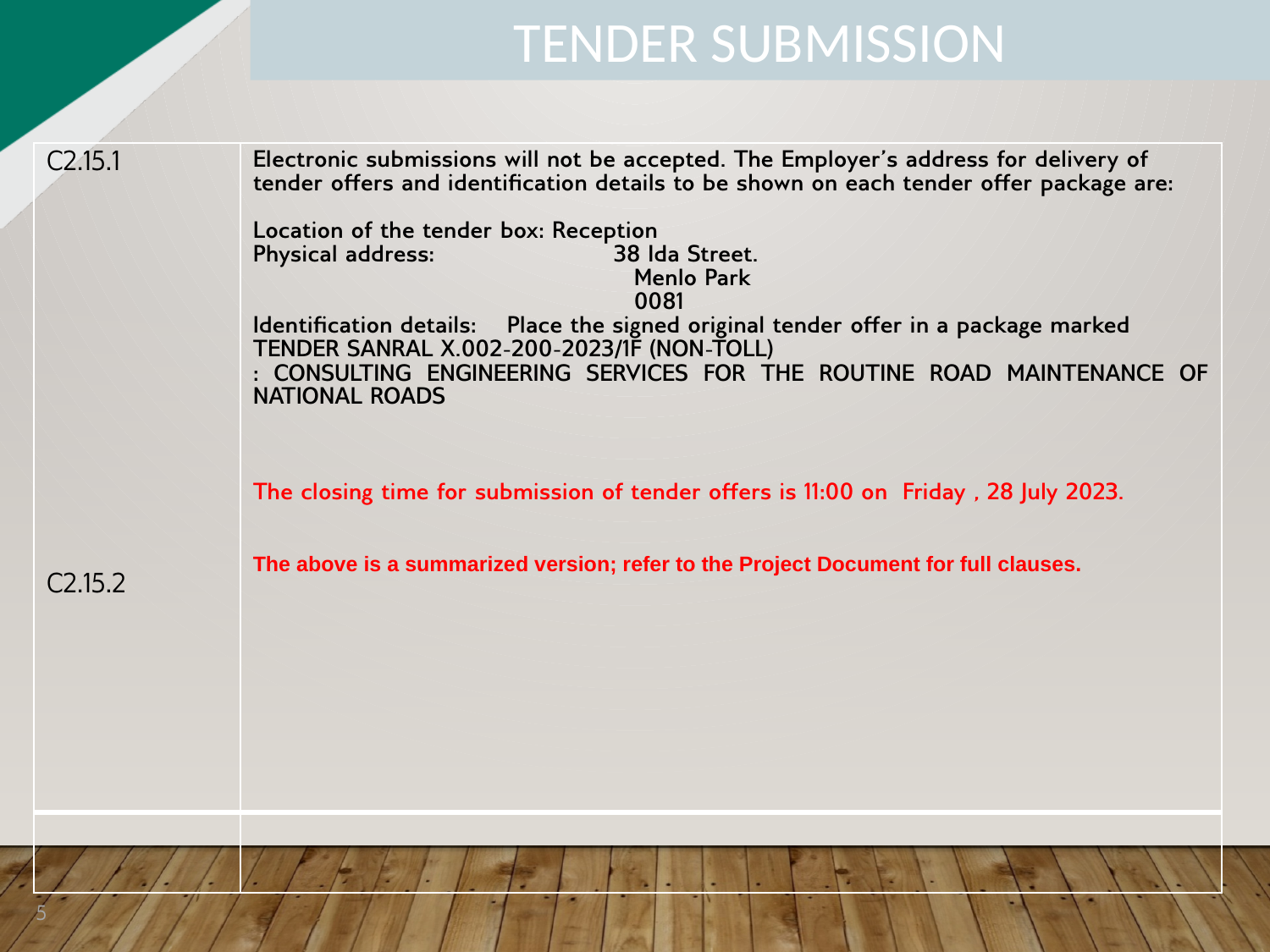

TENDER SUBMISSION
| C2.15.1 C2.15.2 | Electronic submissions will not be accepted. The Employer’s address for delivery of tender offers and identification details to be shown on each tender offer package are:   Location of the tender box: Reception Physical address: 38 Ida Street. Menlo Park 0081 Identification details: Place the signed original tender offer in a package marked TENDER SANRAL X.002-200-2023/1F (NON-TOLL) : CONSULTING ENGINEERING SERVICES FOR THE ROUTINE ROAD MAINTENANCE OF NATIONAL ROADS The closing time for submission of tender offers is 11:00 on Friday , 28 July 2023. The above is a summarized version; refer to the Project Document for full clauses. |
| --- | --- |
|  |  |